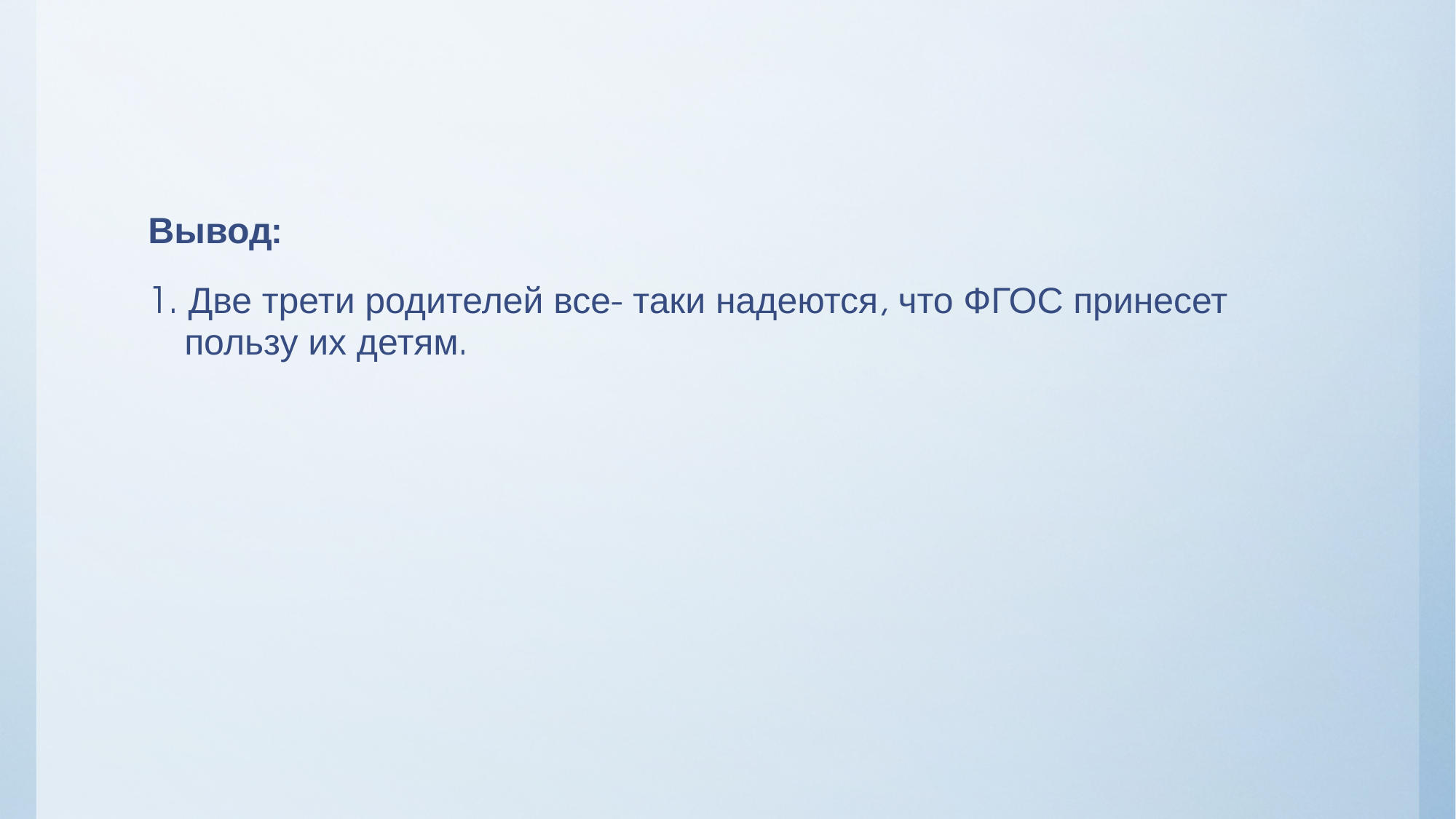

Вывод:
1. Две трети родителей все- таки надеются, что ФГОС принесет  пользу их детям.